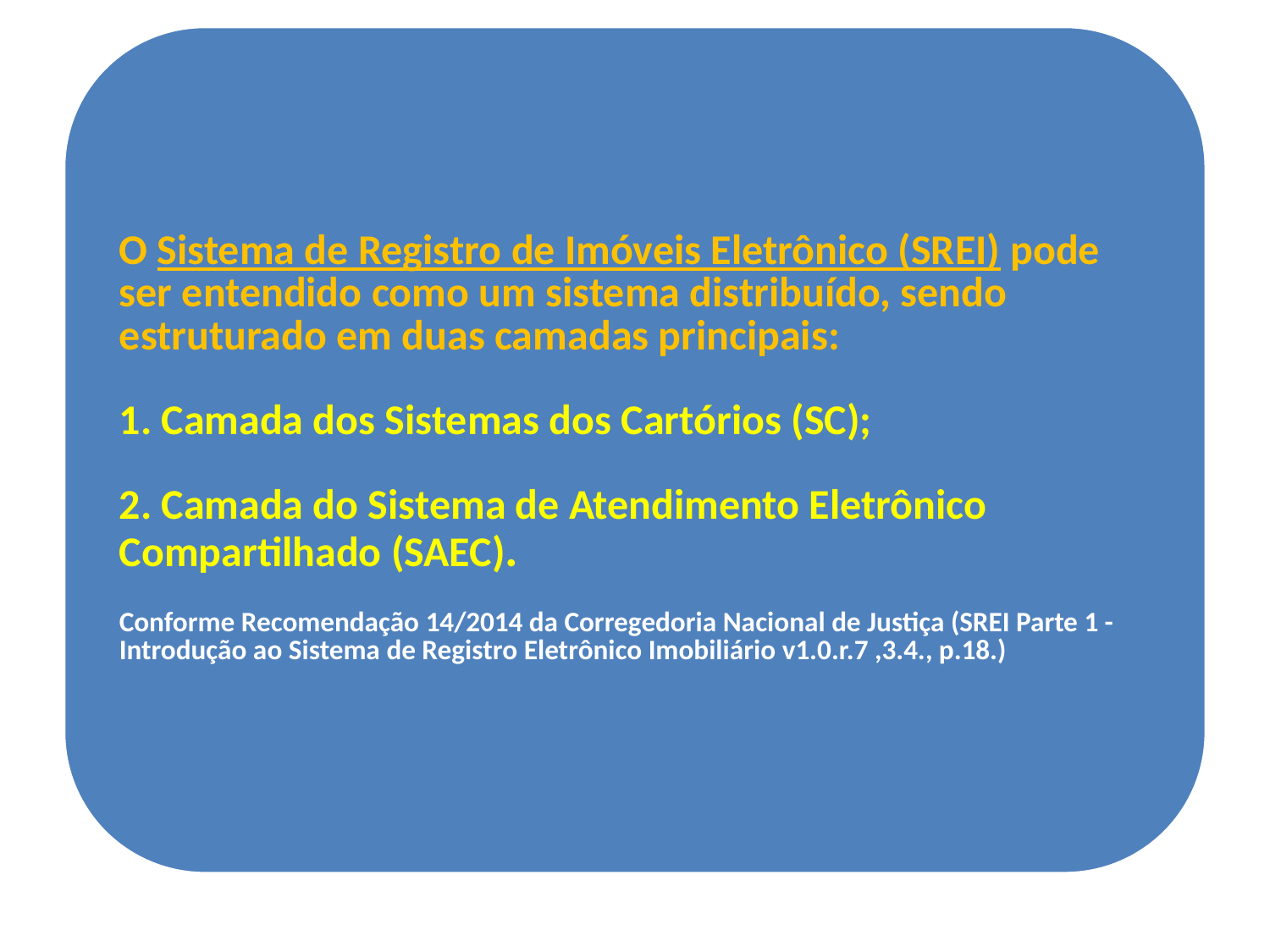

O Sistema de Registro de Imóveis Eletrônico (SREI) pode ser entendido como um sistema distribuído, sendo estruturado em duas camadas principais:
1. Camada dos Sistemas dos Cartórios (SC);
2. Camada do Sistema de Atendimento Eletrônico Compartilhado (SAEC).
Conforme Recomendação 14/2014 da Corregedoria Nacional de Justiça (SREI Parte 1 - Introdução ao Sistema de Registro Eletrônico Imobiliário v1.0.r.7 ,3.4., p.18.)